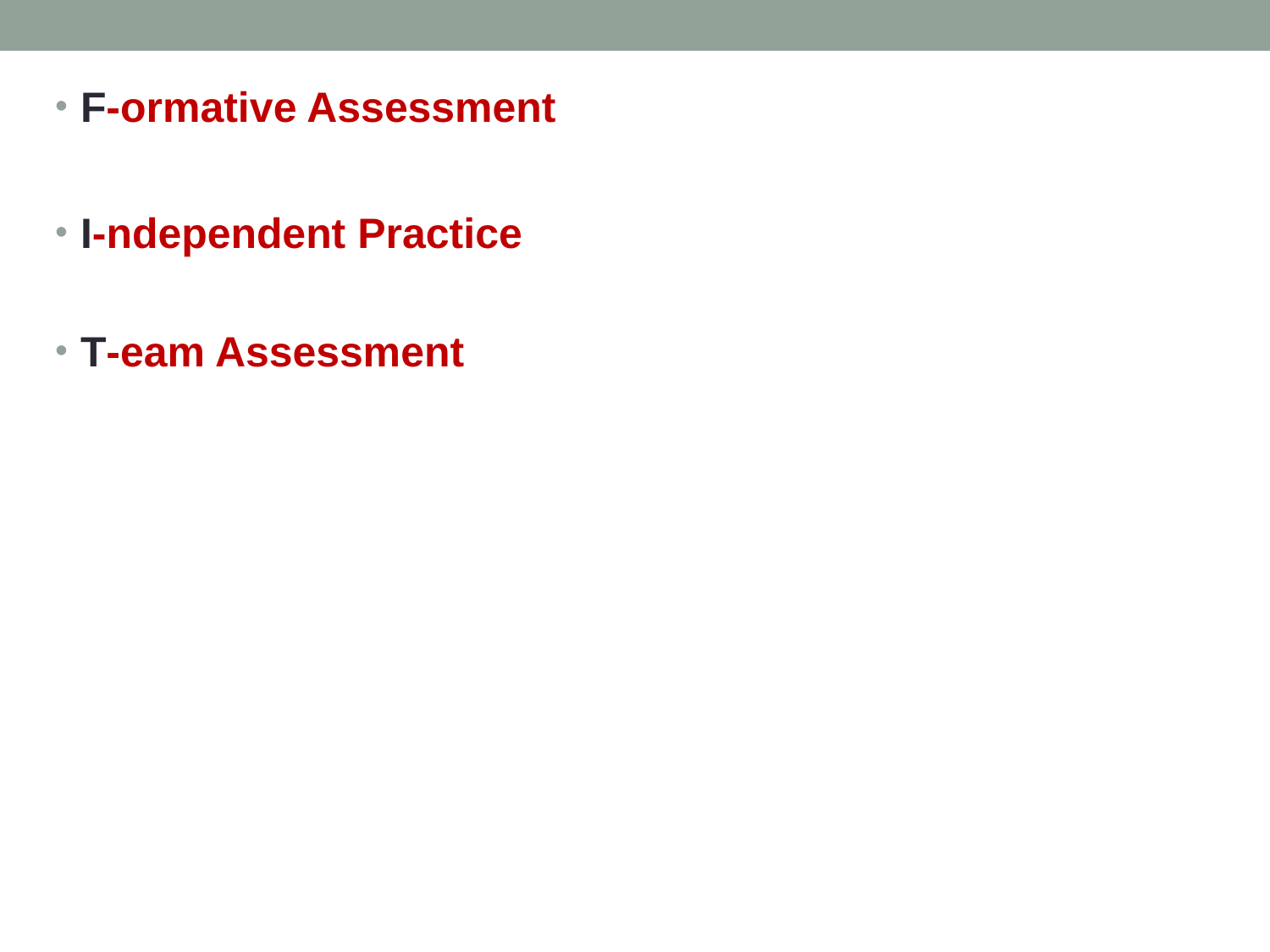

F-ormative Assessment

I-ndependent Practice

T-eam Assessment
#